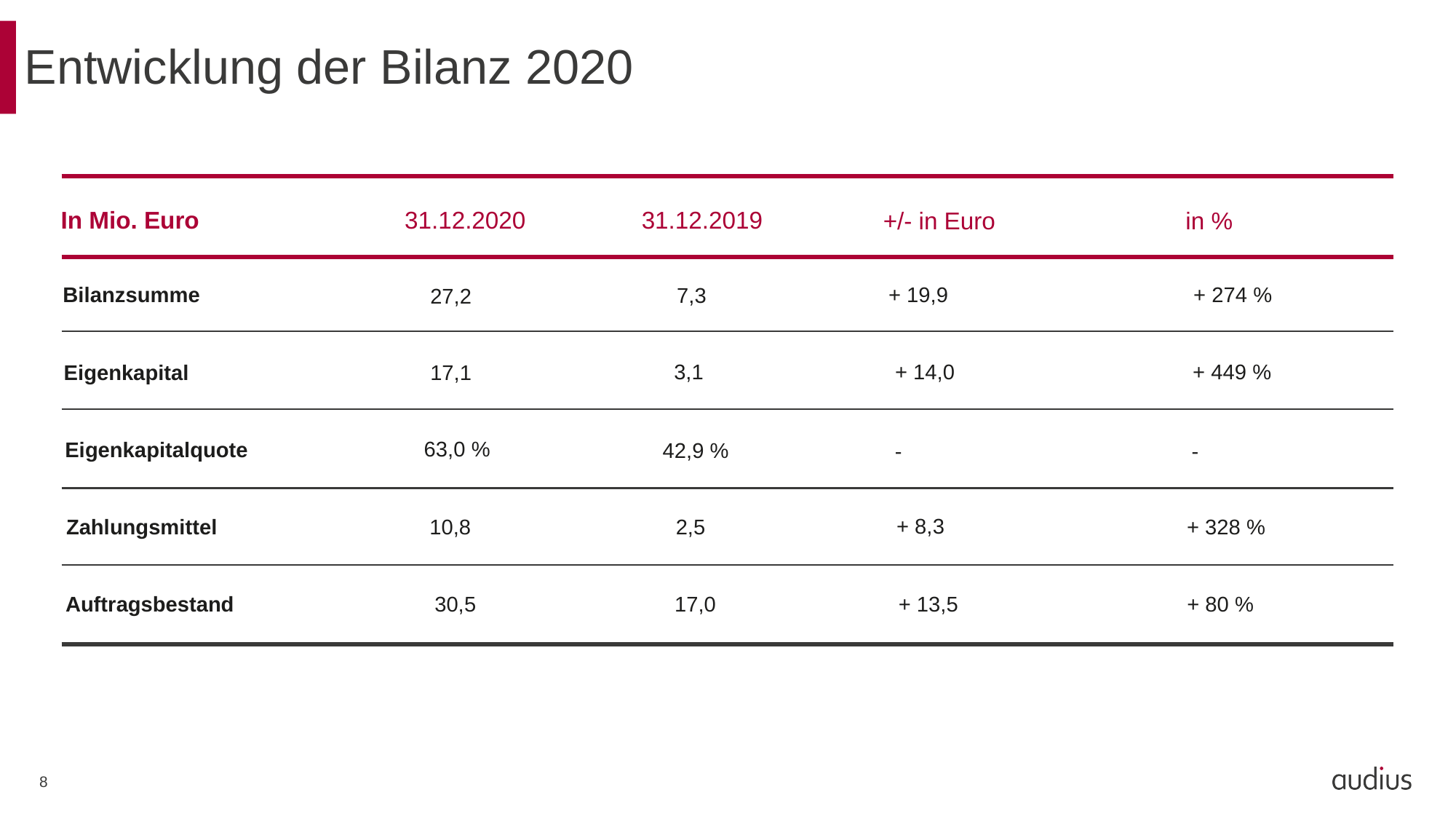

Entwicklung der Bilanz 2020
In Mio. Euro
31.12.2019
31.12.2020
+/- in Euro
in %
Bilanzsumme
+ 19,9
+ 274 %
7,3
27,2
3,1
 + 449 %
 + 14,0
Eigenkapital
17,1
63,0 %
Eigenkapitalquote
42,9 %
-
-
+ 8,3
Zahlungsmittel
2,5
+ 328 %
10,8
17,0
+ 13,5
+ 80 %
30,5
Auftragsbestand
8